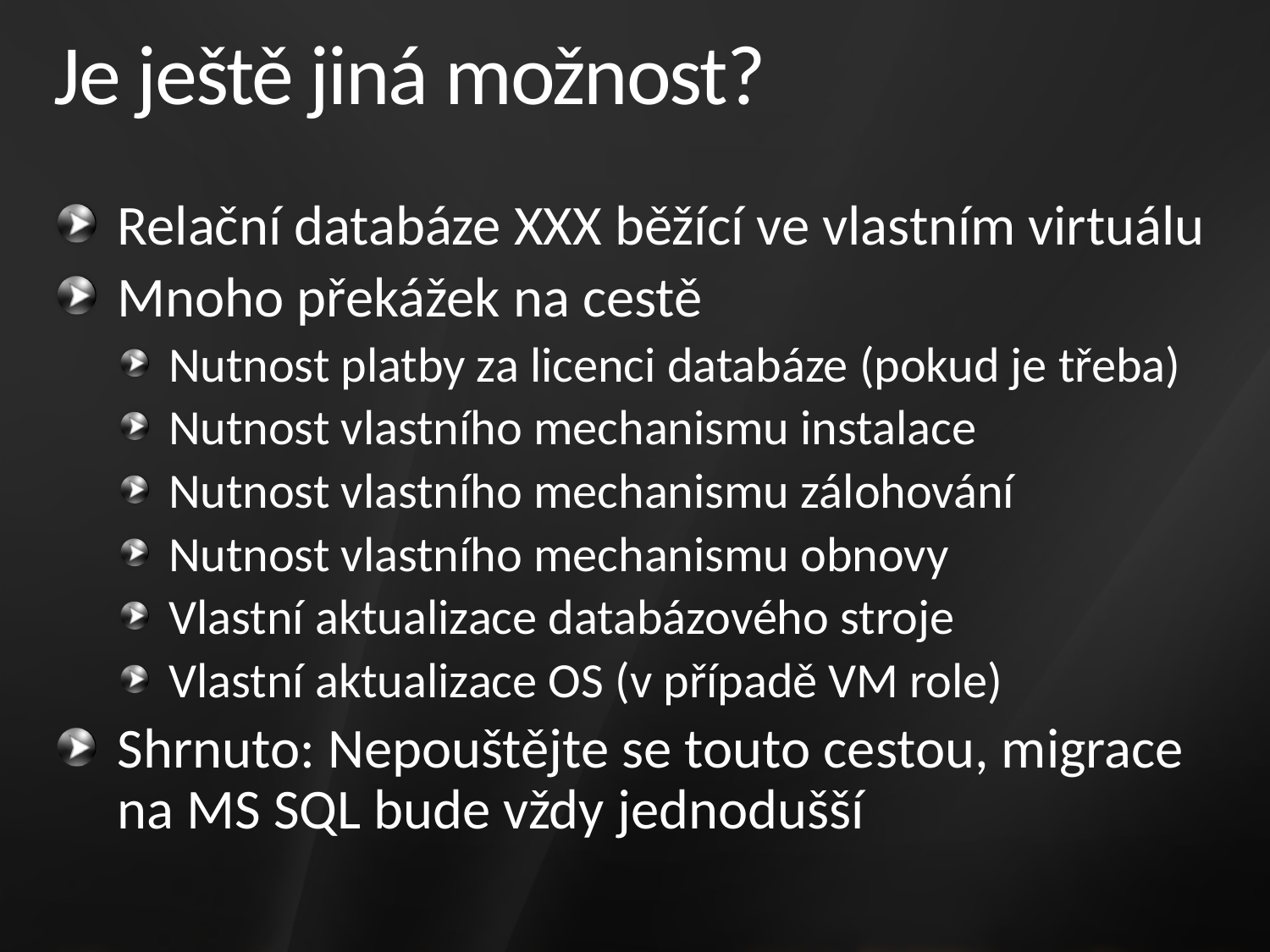

# Je ještě jiná možnost?
Relační databáze XXX běžící ve vlastním virtuálu
Mnoho překážek na cestě
Nutnost platby za licenci databáze (pokud je třeba)
Nutnost vlastního mechanismu instalace
Nutnost vlastního mechanismu zálohování
Nutnost vlastního mechanismu obnovy
Vlastní aktualizace databázového stroje
Vlastní aktualizace OS (v případě VM role)
Shrnuto: Nepouštějte se touto cestou, migrace na MS SQL bude vždy jednodušší